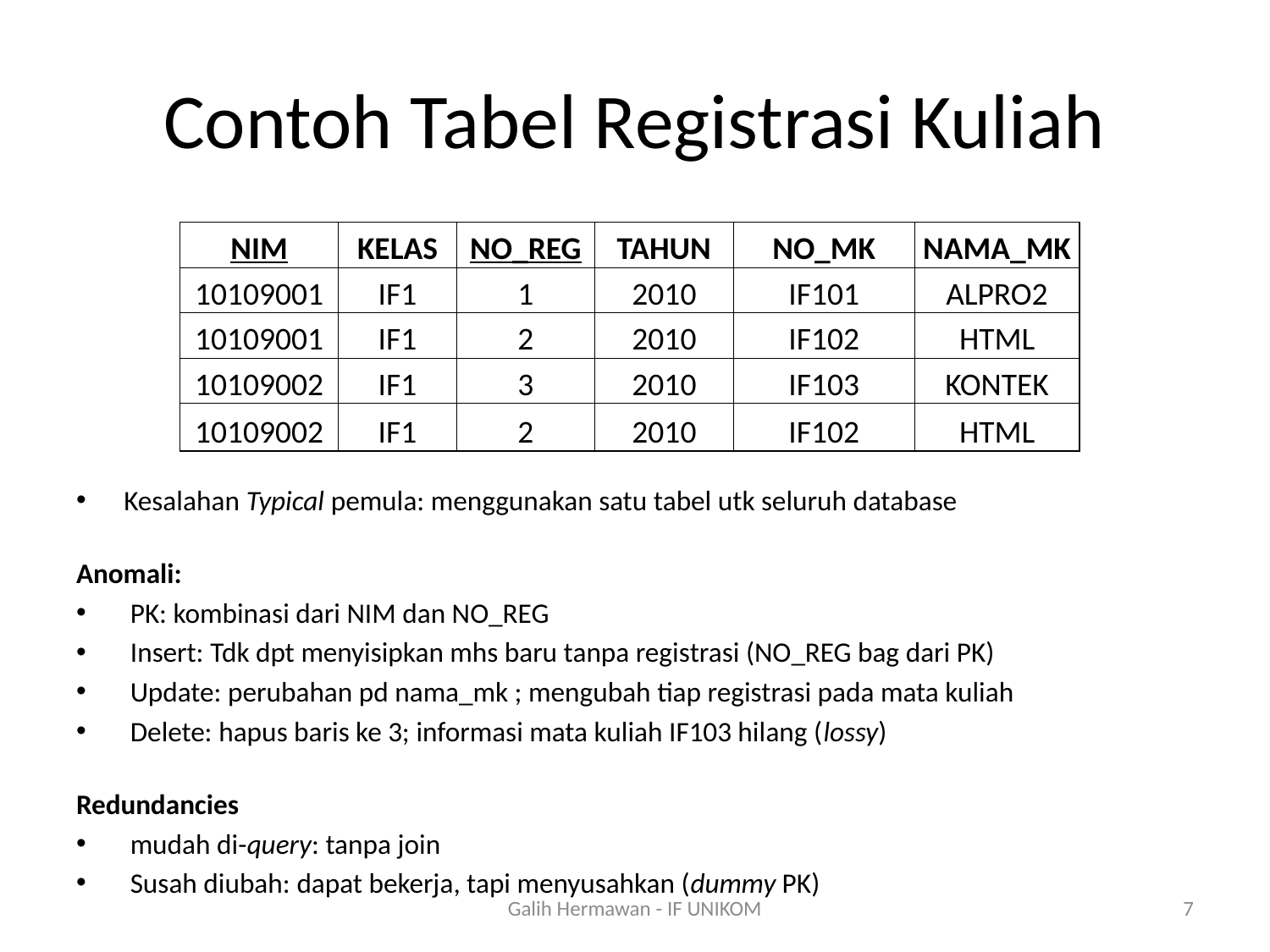

# Contoh Tabel Registrasi Kuliah
| NIM | KELAS | NO\_REG | TAHUN | NO\_MK | NAMA\_MK |
| --- | --- | --- | --- | --- | --- |
| 10109001 | IF1 | 1 | 2010 | IF101 | ALPRO2 |
| 10109001 | IF1 | 2 | 2010 | IF102 | HTML |
| 10109002 | IF1 | 3 | 2010 | IF103 | KONTEK |
| 10109002 | IF1 | 2 | 2010 | IF102 | HTML |
Kesalahan Typical pemula: menggunakan satu tabel utk seluruh database
Anomali:
 PK: kombinasi dari NIM dan NO_REG
 Insert: Tdk dpt menyisipkan mhs baru tanpa registrasi (NO_REG bag dari PK)
 Update: perubahan pd nama_mk ; mengubah tiap registrasi pada mata kuliah
 Delete: hapus baris ke 3; informasi mata kuliah IF103 hilang (lossy)
Redundancies
 mudah di-query: tanpa join
 Susah diubah: dapat bekerja, tapi menyusahkan (dummy PK)

Galih Hermawan - IF UNIKOM
7